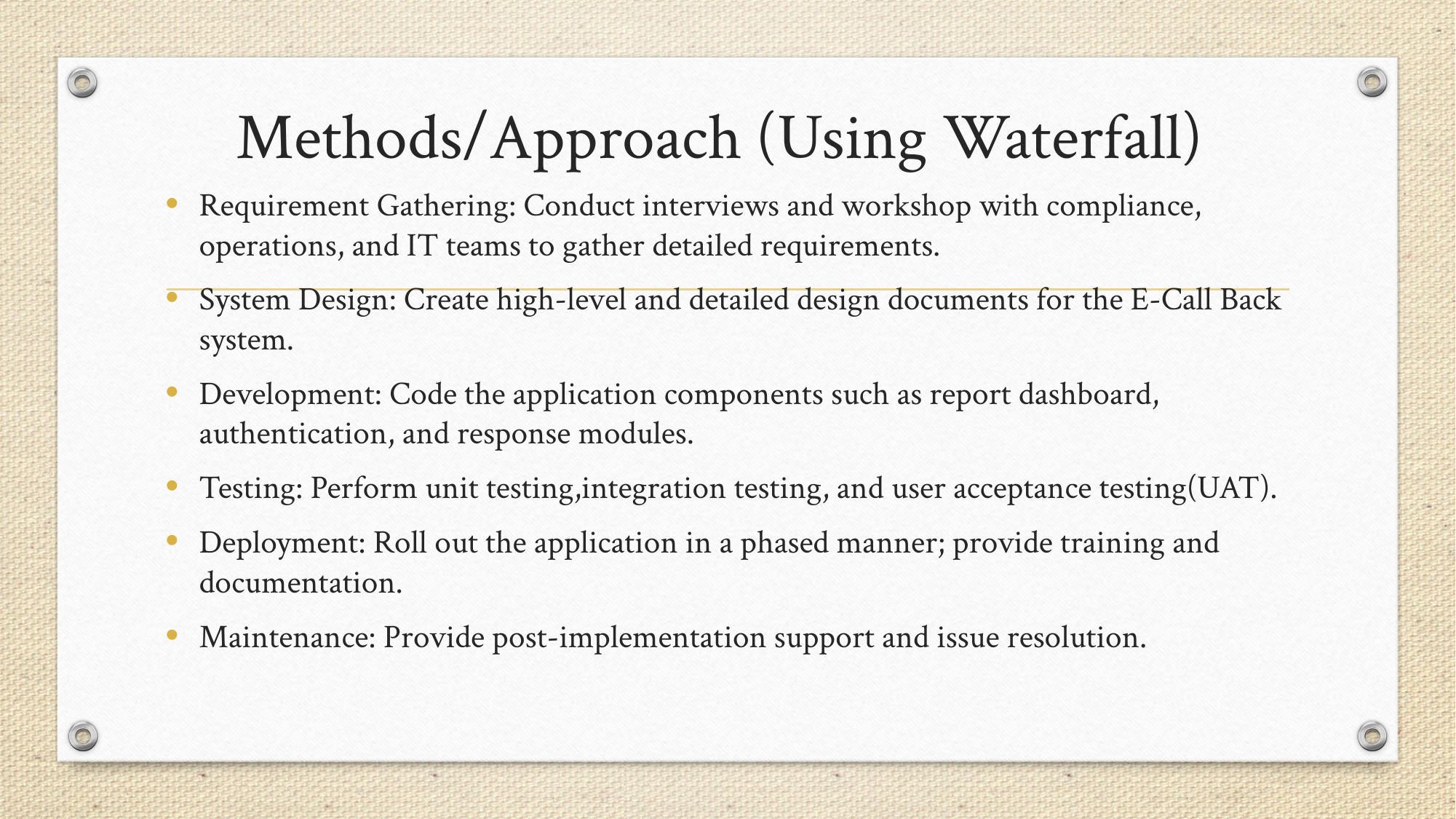

# Methods/Approach (Using Waterfall)
Requirement Gathering: Conduct interviews and workshop with compliance, operations, and IT teams to gather detailed requirements.
System Design: Create high-level and detailed design documents for the E-Call Back system.
Development: Code the application components such as report dashboard, authentication, and response modules.
Testing: Perform unit testing,integration testing, and user acceptance testing(UAT).
Deployment: Roll out the application in a phased manner; provide training and documentation.
Maintenance: Provide post-implementation support and issue resolution.